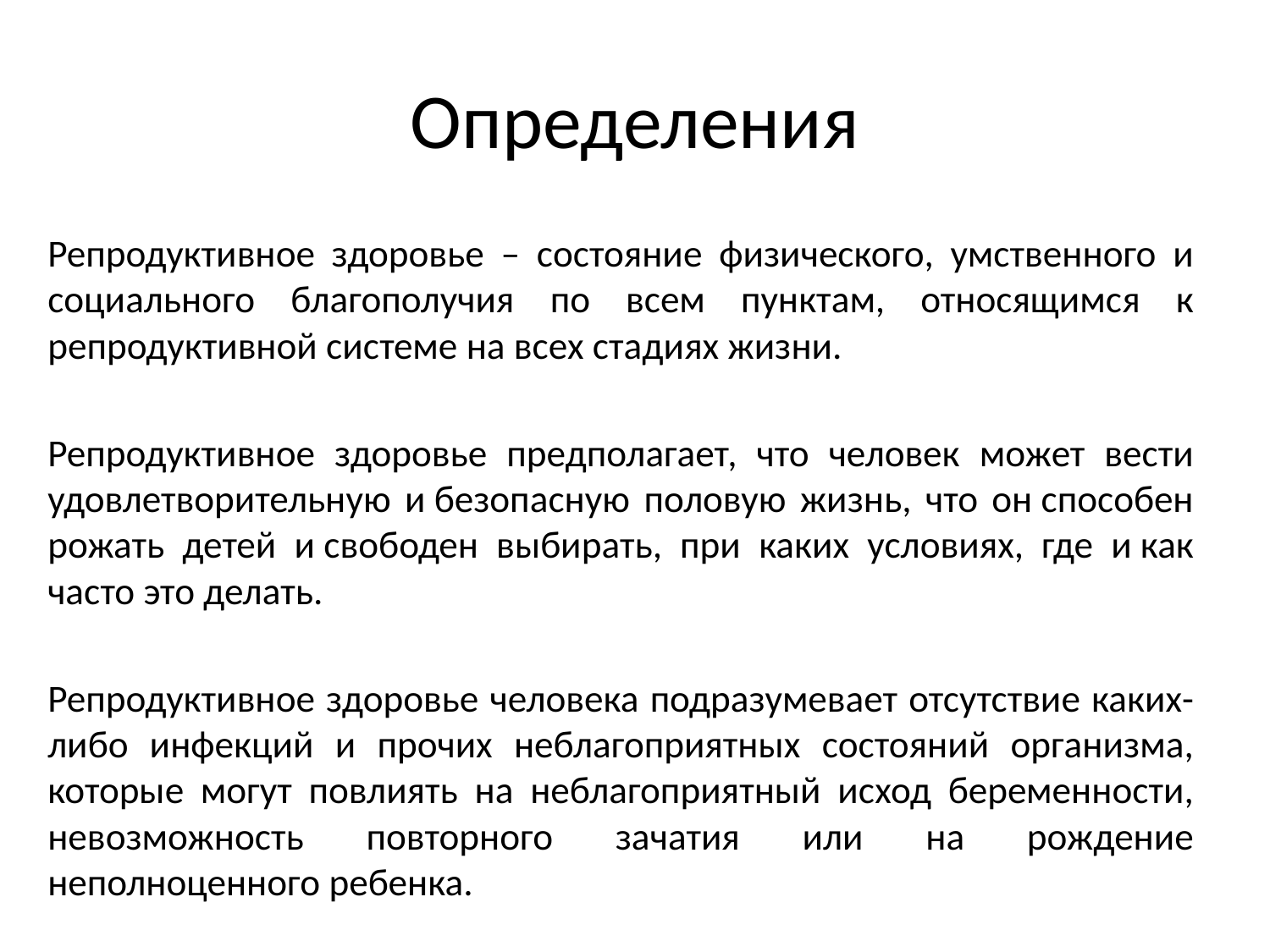

# Определения
Репродуктивное здоровье – состояние физического, умственного и социального благополучия по всем пунктам, относящимся к репродуктивной системе на всех стадиях жизни.

Репродуктивное здоровье предполагает, что человек может вести удовлетворительную и безопасную половую жизнь, что он способен рожать детей и свободен выбирать, при каких условиях, где и как часто это делать.

Репродуктивное здоровье человека подразумевает отсутствие каких-либо инфекций и прочих неблагоприятных состояний организма, которые могут повлиять на неблагоприятный исход беременности, невозможность повторного зачатия или на рождение неполноценного ребенка.